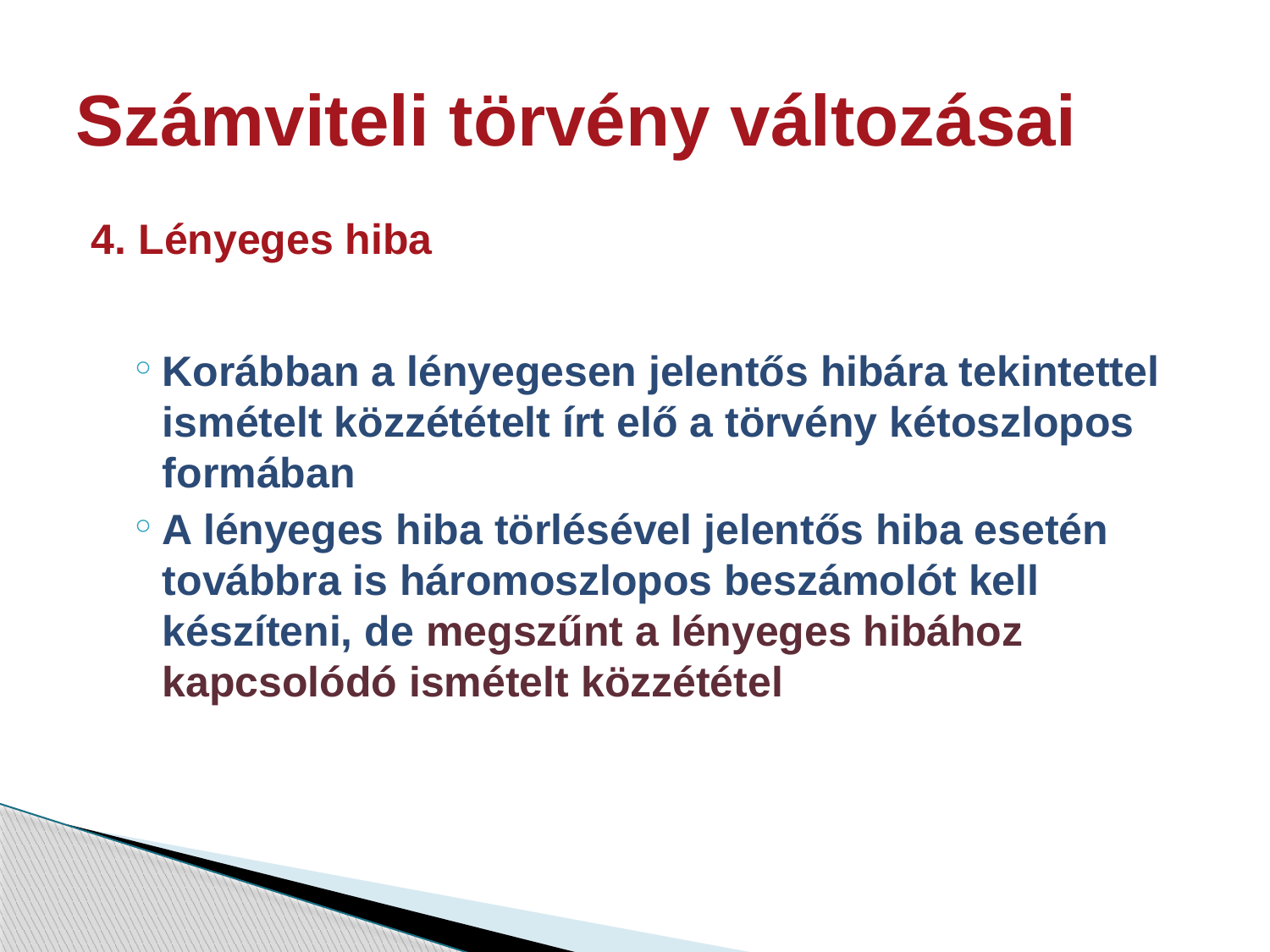

# Számviteli törvény változásai
4. Lényeges hiba

Korábban a lényegesen jelentős hibára tekintettel ismételt közzétételt írt elő a törvény kétoszlopos formában
A lényeges hiba törlésével jelentős hiba esetén továbbra is háromoszlopos beszámolót kell készíteni, de megszűnt a lényeges hibához kapcsolódó ismételt közzététel